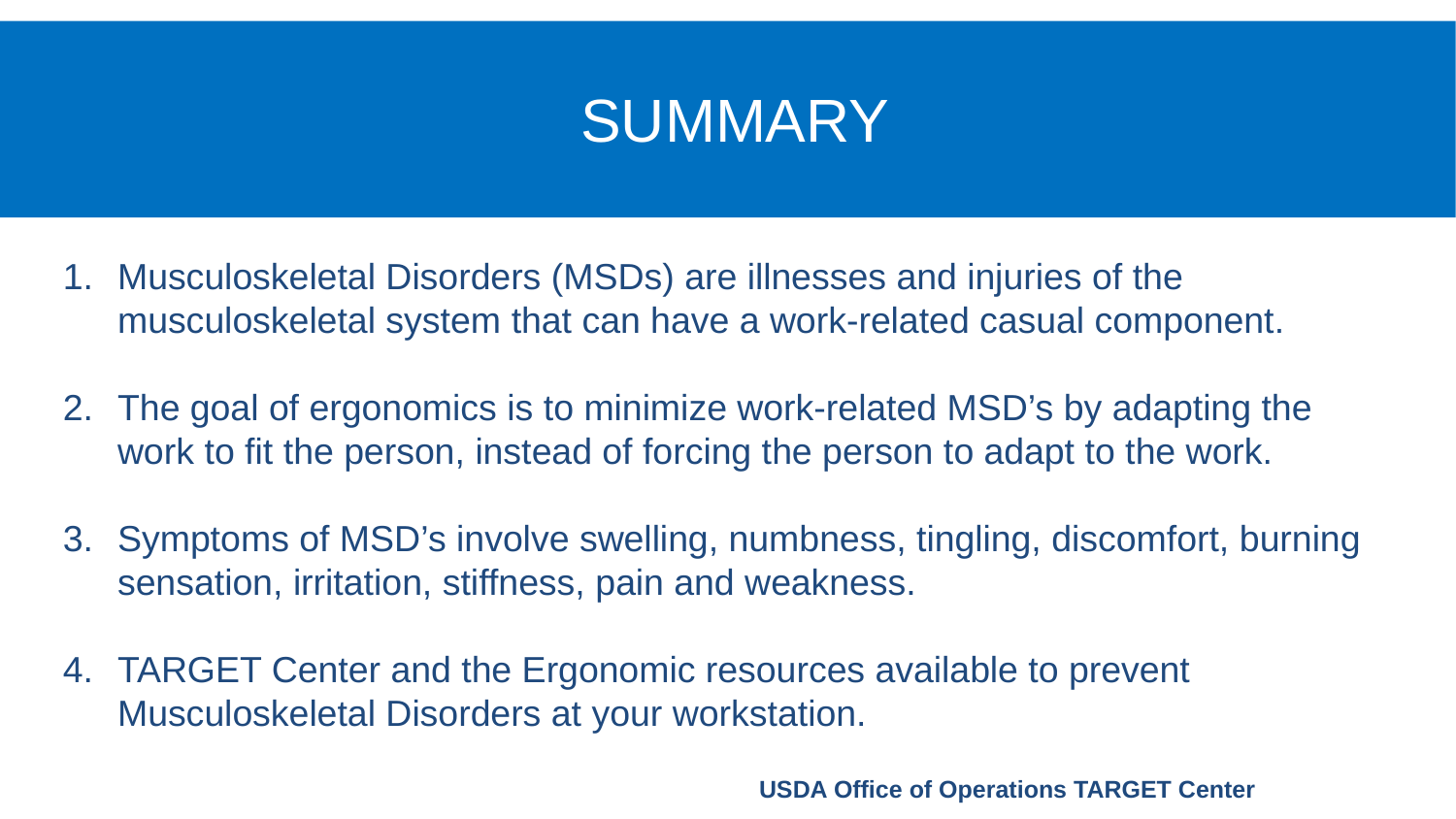

# summary
Musculoskeletal Disorders (MSDs) are illnesses and injuries of the musculoskeletal system that can have a work-related casual component.

The goal of ergonomics is to minimize work-related MSD’s by adapting the work to fit the person, instead of forcing the person to adapt to the work.

Symptoms of MSD’s involve swelling, numbness, tingling, discomfort, burning sensation, irritation, stiffness, pain and weakness.

TARGET Center and the Ergonomic resources available to prevent Musculoskeletal Disorders at your workstation.

USDA Office of Operations TARGET Center